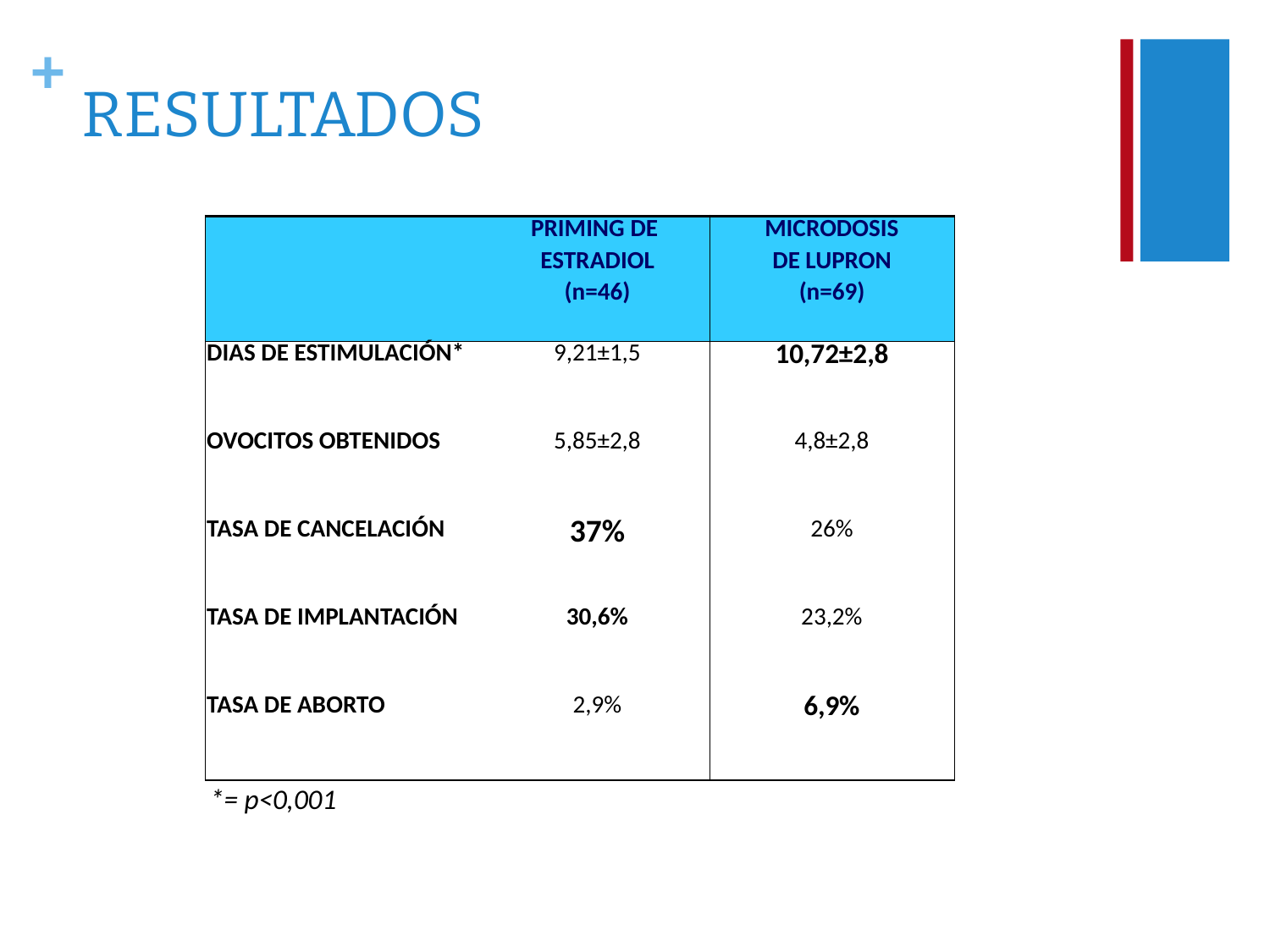

# RESULTADOS
|  | PRIMING DE ESTRADIOL (n=46) | MICRODOSIS DE LUPRON (n=69) |
| --- | --- | --- |
| DIAS DE ESTIMULACIÓN\* | 9,21±1,5 | 10,72±2,8 |
| OVOCITOS OBTENIDOS | 5,85±2,8 | 4,8±2,8 |
| TASA DE CANCELACIÓN | 37% | 26% |
| TASA DE IMPLANTACIÓN | 30,6% | 23,2% |
| TASA DE ABORTO | 2,9% | 6,9% |
*= p<0,001
TABLA 2
*= p<0,001